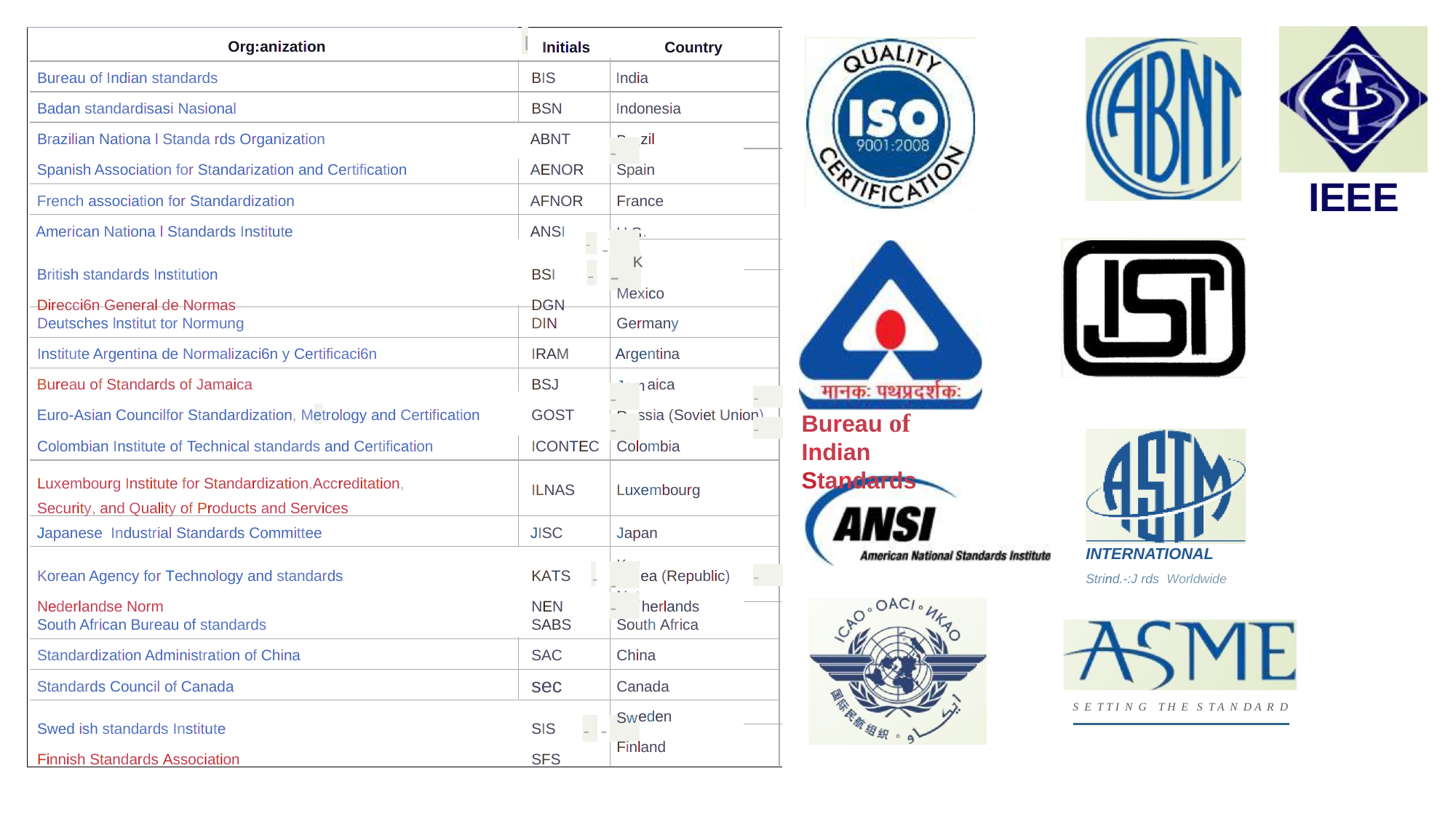

I

Org:anization
Initials
Country

Bureau of Indian standards
BIS
India

Badan standardisasi Nasional
BSN
Indonesia

Brazilian Nationa l Standa rds Organization
ABNT
zil
Bra

-

Spanish Association for Standarization and Certification
AENOR
Spain
IEEE

French association for Standardization
AFNOR
France

American Nationa l Standards Institute
ANSI
.
U.S

-   -

U.

British standards Institution Direcci6n General de Normas
BSI DGN
K
-

-

Mexico

Deutsches lnstitut tor Normung
DIN
Germany

Institute Argentina de Normalizaci6n y Certificaci6n
IRAM
Argentina

Bureau of Standards of Jamaica
BSJ
aica
Jam

-
-

Euro-Asian Councilfor Standardization, Metrology and Certification
GOST
ssia (Soviet Union)
Bureau of Indian Standards
Ru

-

-

Colombian Institute of Technical standards and Certification
ICONTEC
Colombia

Luxembourg Institute for Standardization,Accreditation, Security, and Quality of Products and Services

ILNAS
Luxembourg

Japanese  Industrial Standards Committee
JISC
Japan
INTERNATIONAL
Strind.-:J rds  Worldwide

Korean Agency for Technology and standards Nederlandse Norm
KATS NEN
ea (Republic) herlands
Kor

-   -

-

Net

-

South African Bureau of standards
SABS
South Africa

Standardization Administration of China
SAC
China

sec
Standards Council of Canada
Canada
S  E  T T I  N  G    T H  E   S  T A  N  D A  R  D

Swed ish standards Institute Finnish Standards Association
SIS SFS
eden
Sw

-  -

Finland